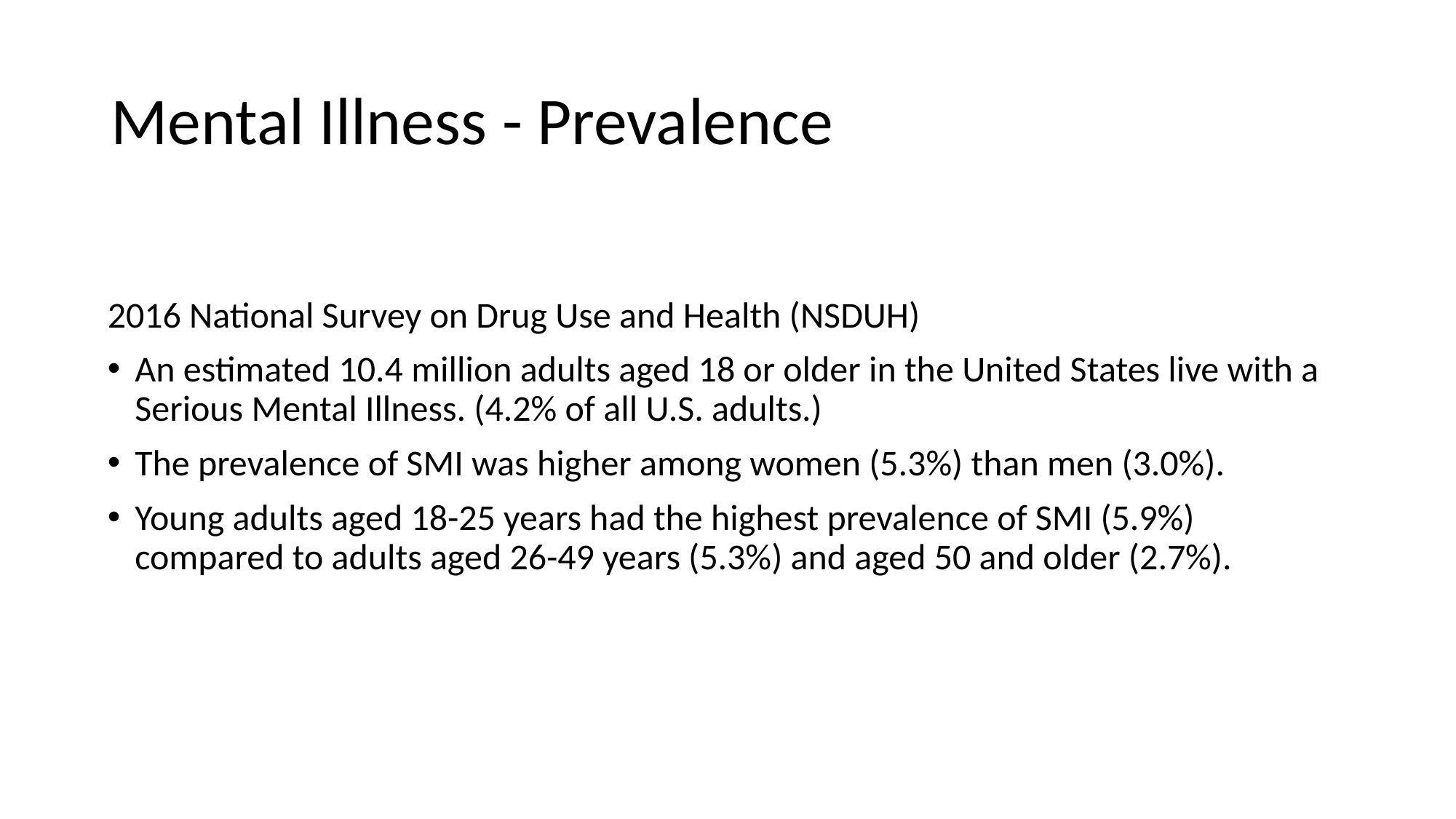

# Mental Illness - Prevalence
2016 National Survey on Drug Use and Health (NSDUH)​
An estimated 10.4 million adults aged 18 or older in the United States live with a Serious Mental Illness. (4.2% of all U.S. adults.)​
The prevalence of SMI was higher among women (5.3%) than men (3.0%).​
Young adults aged 18-25 years had the highest prevalence of SMI (5.9%) compared to adults aged 26-49 years (5.3%) and aged 50 and older (2.7%).